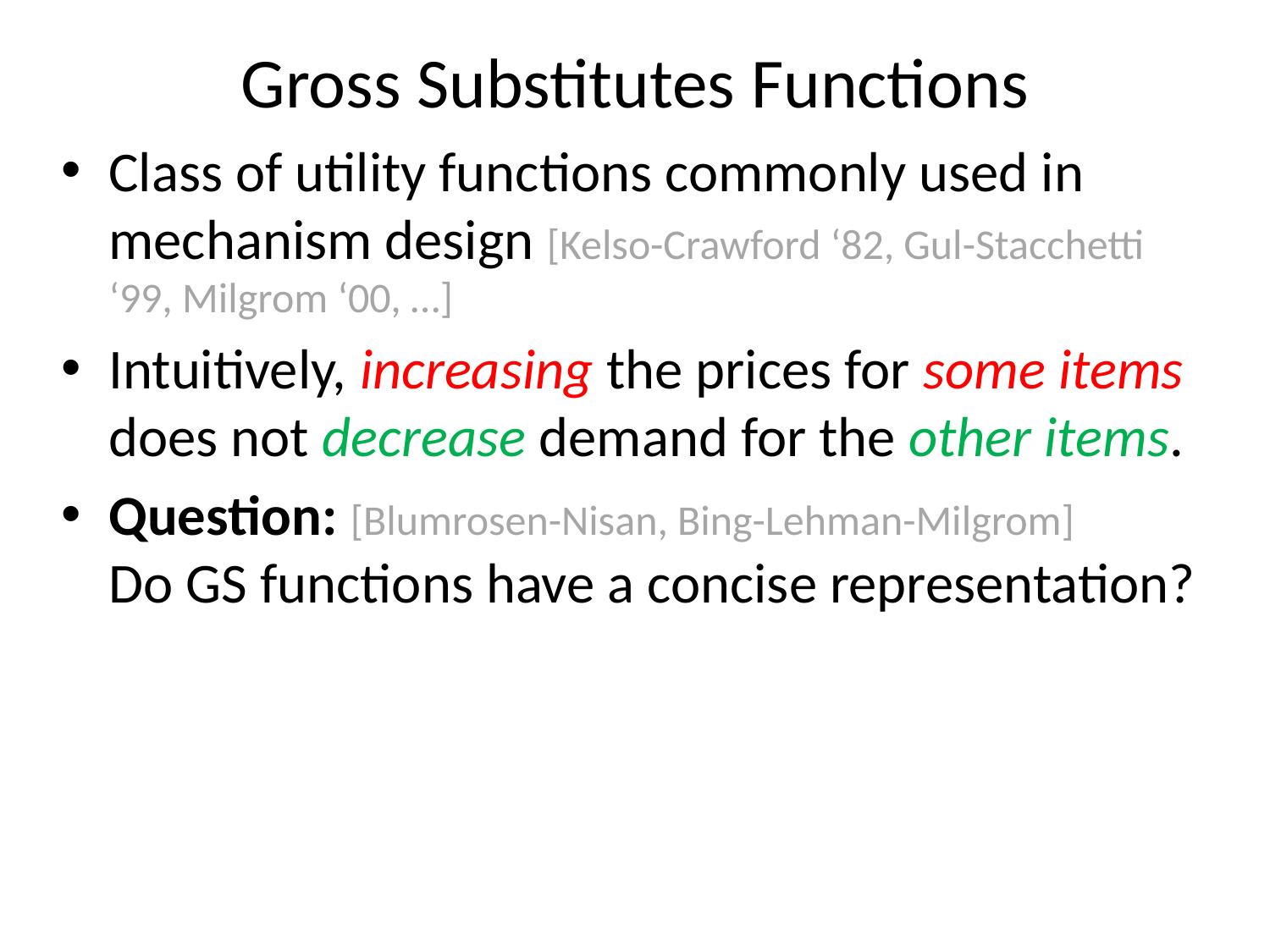

# Gross Substitutes Functions
Class of utility functions commonly used in mechanism design [Kelso-Crawford ‘82, Gul-Stacchetti ‘99, Milgrom ‘00, …]
Intuitively, increasing the prices for some items does not decrease demand for the other items.
Question: [Blumrosen-Nisan, Bing-Lehman-Milgrom]
Do GS functions have a concise representation?